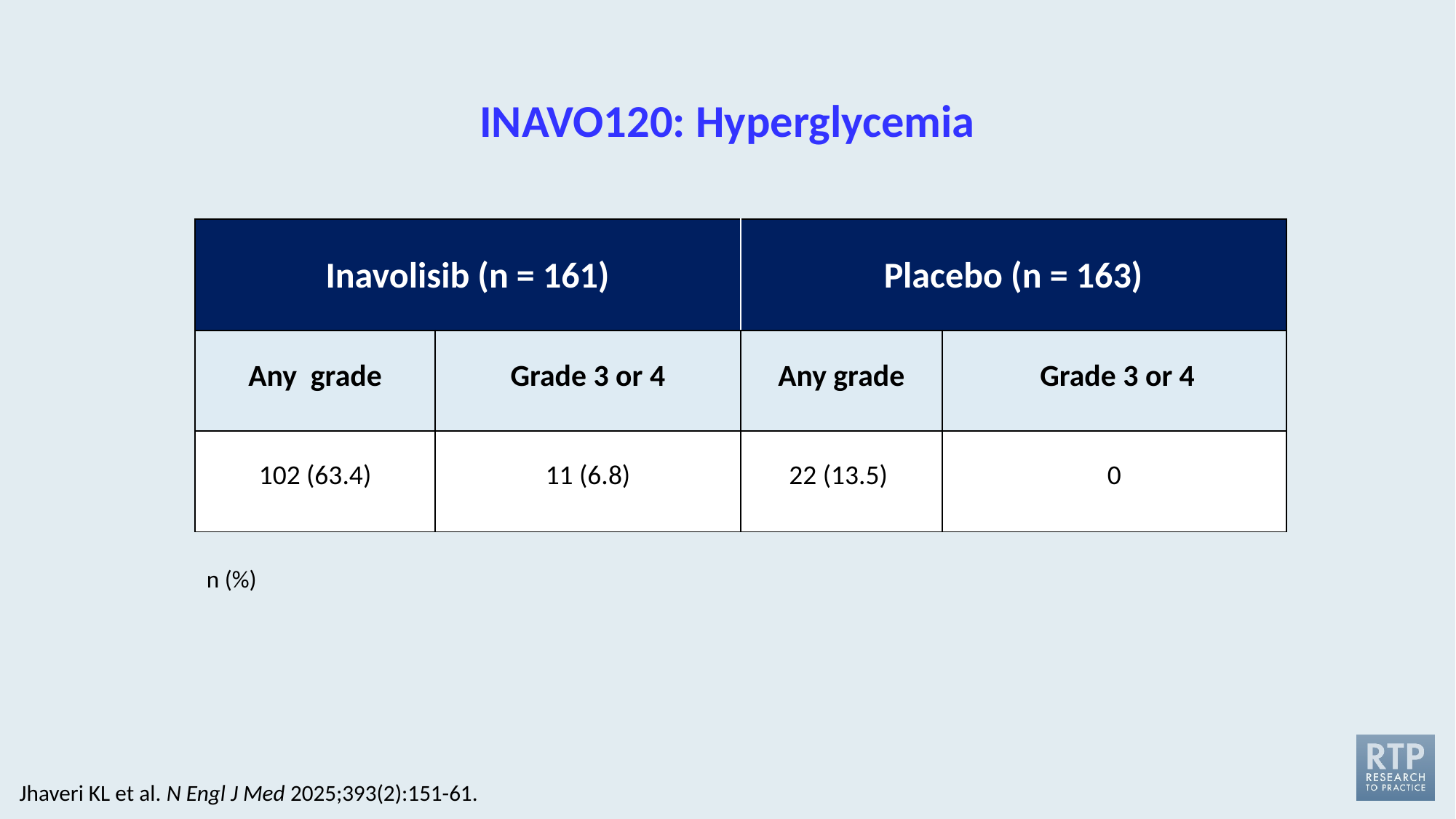

# INAVO120: Hyperglycemia
| Inavolisib (n = 161) |  | Placebo (n = 163) |  |
| --- | --- | --- | --- |
| Any grade | Grade 3 or 4 | Any grade | Grade 3 or 4 |
| 102 (63.4) | 11 (6.8) | 22 (13.5) | 0 |
n (%)
Jhaveri KL et al. N Engl J Med 2025;393(2):151-61.